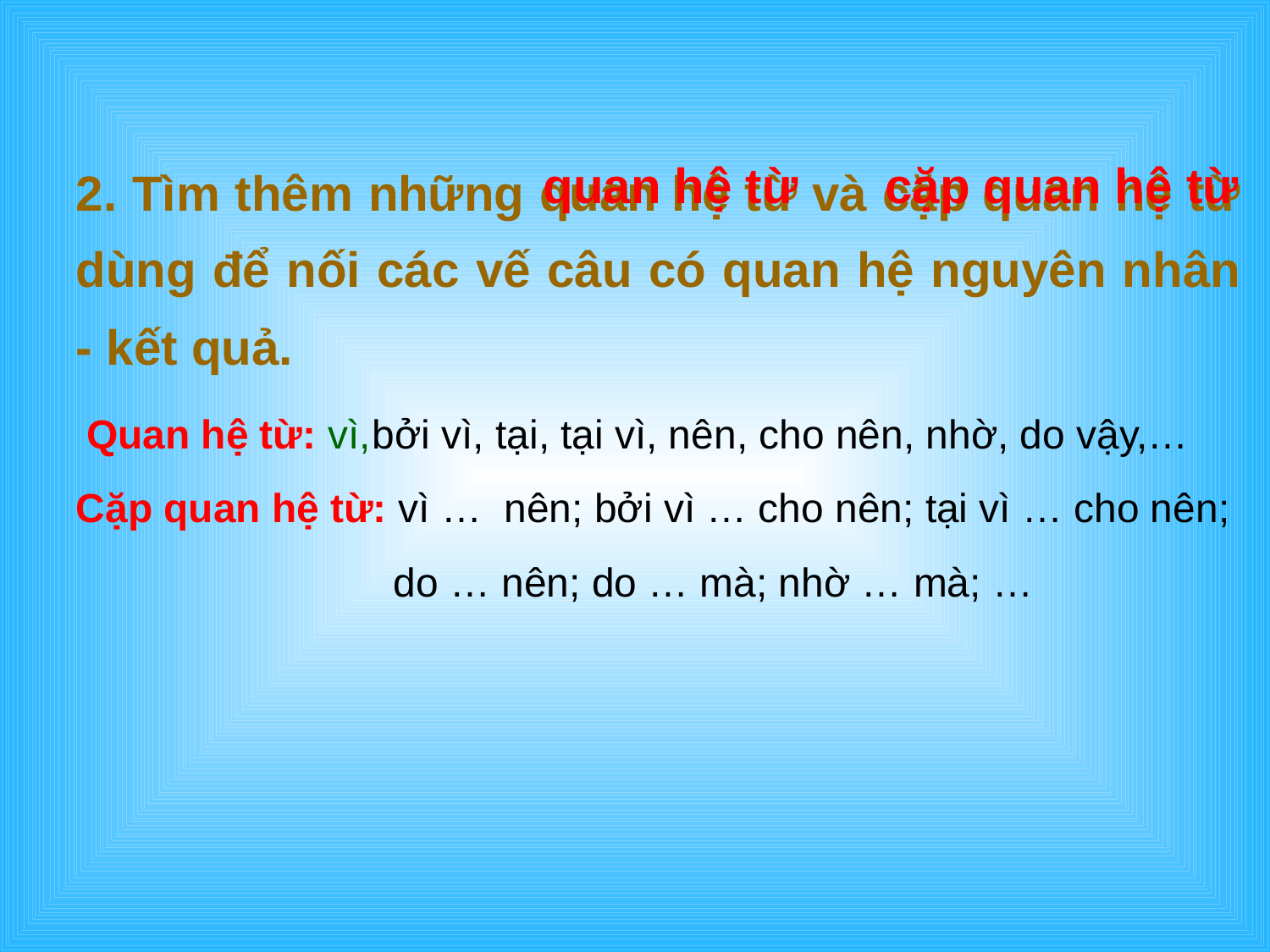

2. Tìm thêm những quan hệ từ và cặp quan hệ từ dùng để nối các vế câu có quan hệ nguyên nhân - kết quả.
quan hệ từ
cặp quan hệ từ
Quan hệ từ: vì,
bởi vì, tại, tại vì, nên, cho nên, nhờ, do vậy,…
Cặp quan hệ từ: vì …  nên;
bởi vì … cho nên; tại vì … cho nên;
do … nên; do … mà; nhờ … mà; …